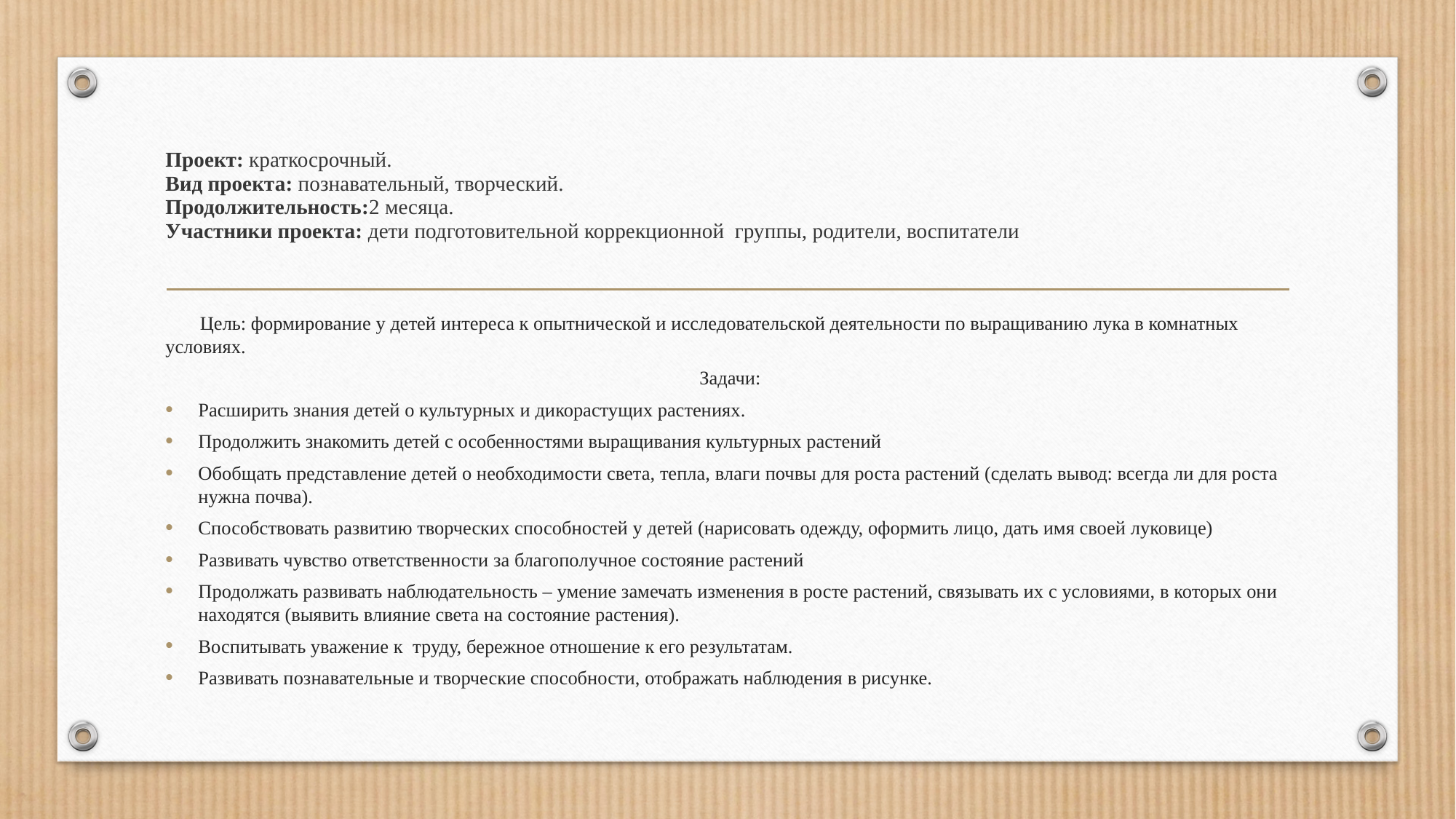

# Проект: краткосрочный. Вид проекта: познавательный, творческий. Продолжительность:2 месяца. Участники проекта: дети подготовительной коррекционной  группы, родители, воспитатели
       Цель: формирование у детей интереса к опытнической и исследовательской деятельности по выращиванию лука в комнатных          условиях.
 Задачи:
	Расширить знания детей о культурных и дикорастущих растениях.
	Продолжить знакомить детей с особенностями выращивания культурных растений
	Обобщать представление детей о необходимости света, тепла, влаги почвы для роста растений (сделать вывод: всегда ли для роста нужна почва).
	Способствовать развитию творческих способностей у детей (нарисовать одежду, оформить лицо, дать имя своей луковице)
	Развивать чувство ответственности за благополучное состояние растений
	Продолжать развивать наблюдательность – умение замечать изменения в росте растений, связывать их с условиями, в которых они находятся (выявить влияние света на состояние растения).
	Воспитывать уважение к  труду, бережное отношение к его результатам.
	Развивать познавательные и творческие способности, отображать наблюдения в рисунке.